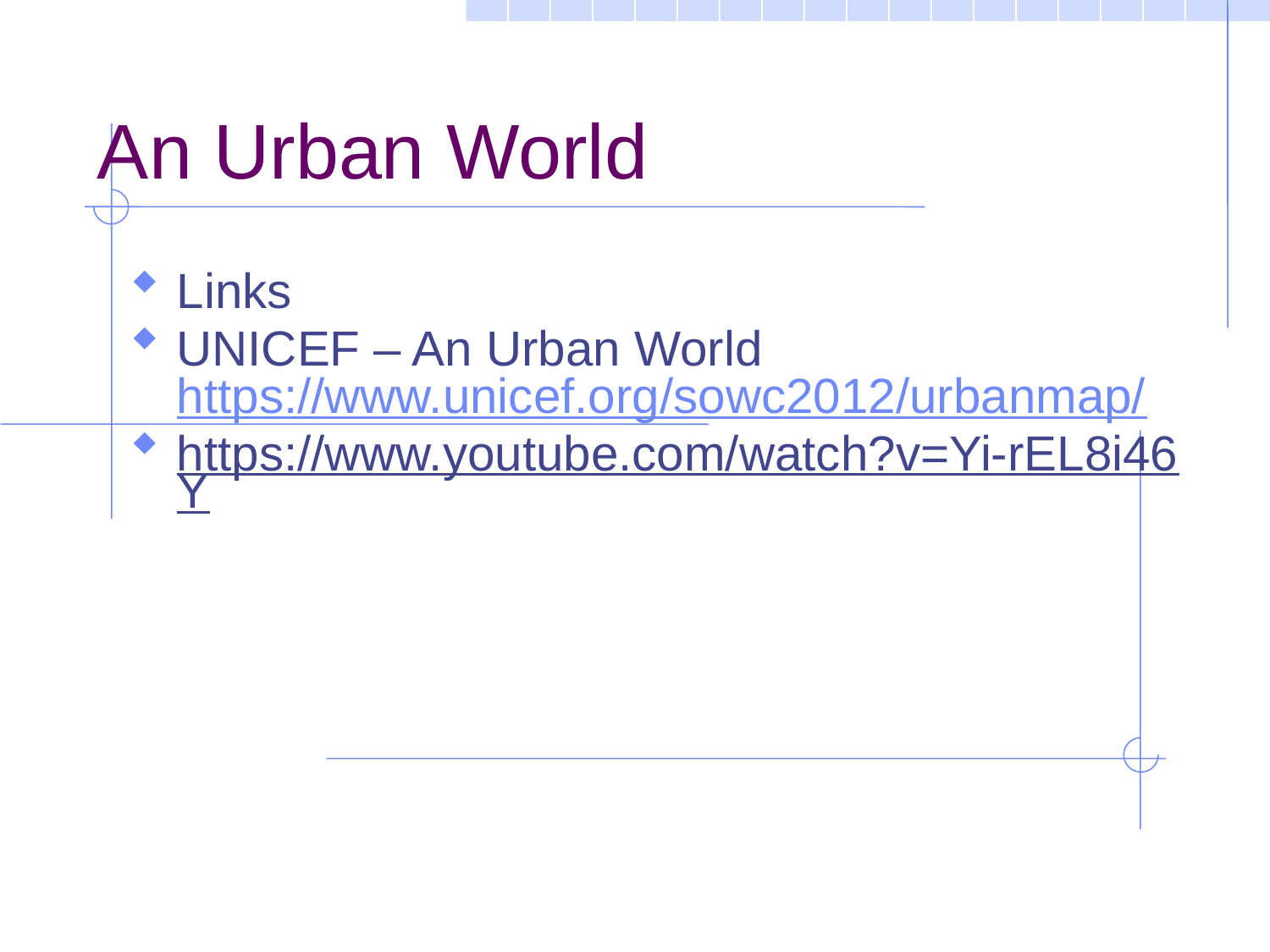

An Urban World
Links
UNICEF – An Urban World
https://www.unicef.org/sowc2012/urbanmap/
https://www.youtube.com/watch?v=Yi-rEL8i46Y